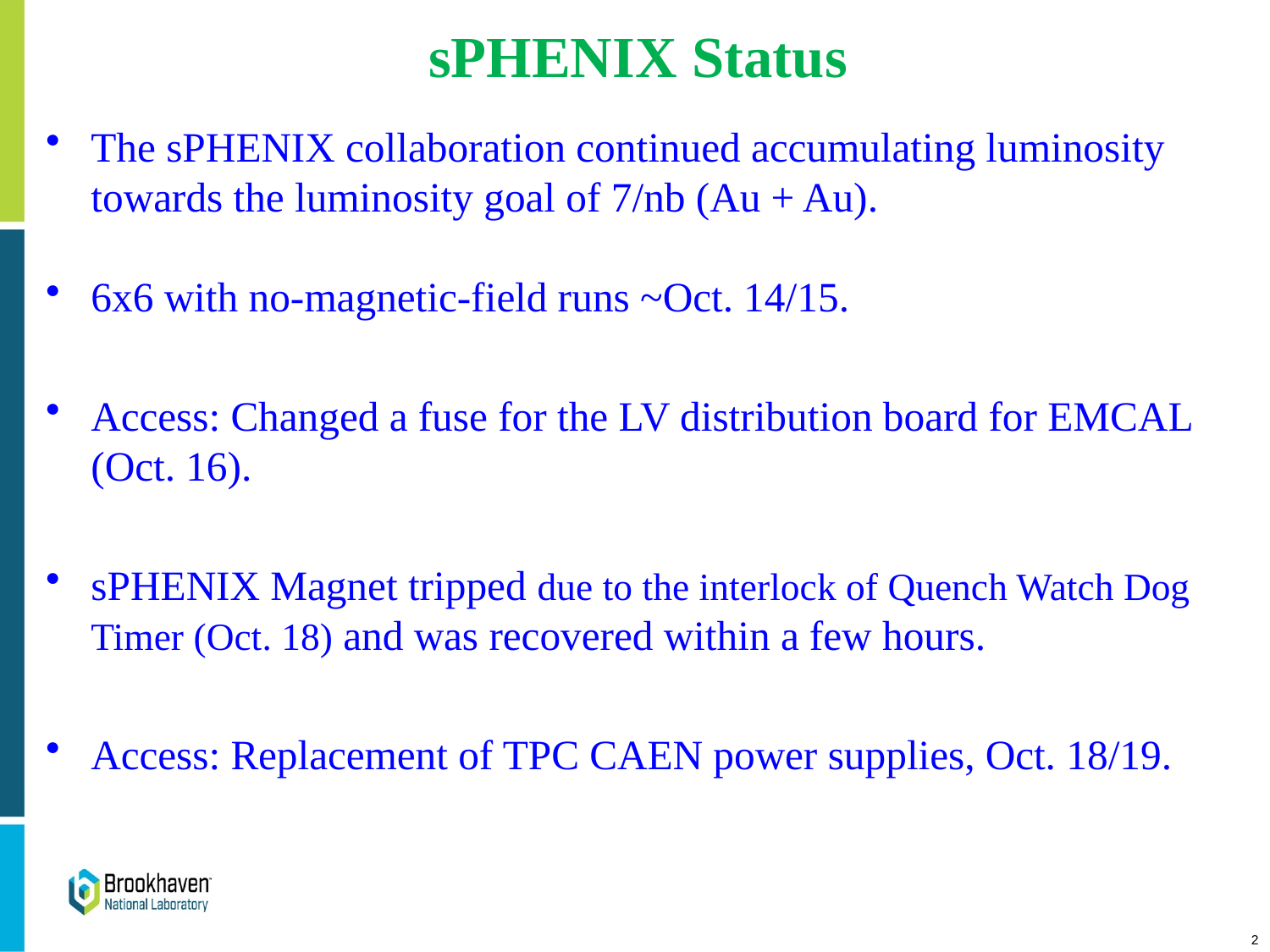

# sPHENIX Status
The sPHENIX collaboration continued accumulating luminosity towards the luminosity goal of 7/nb (Au + Au).
6x6 with no-magnetic-field runs ~Oct. 14/15.

Access: Changed a fuse for the LV distribution board for EMCAL (Oct. 16).

sPHENIX Magnet tripped due to the interlock of Quench Watch Dog Timer (Oct. 18) and was recovered within a few hours.

Access: Replacement of TPC CAEN power supplies, Oct. 18/19.
2